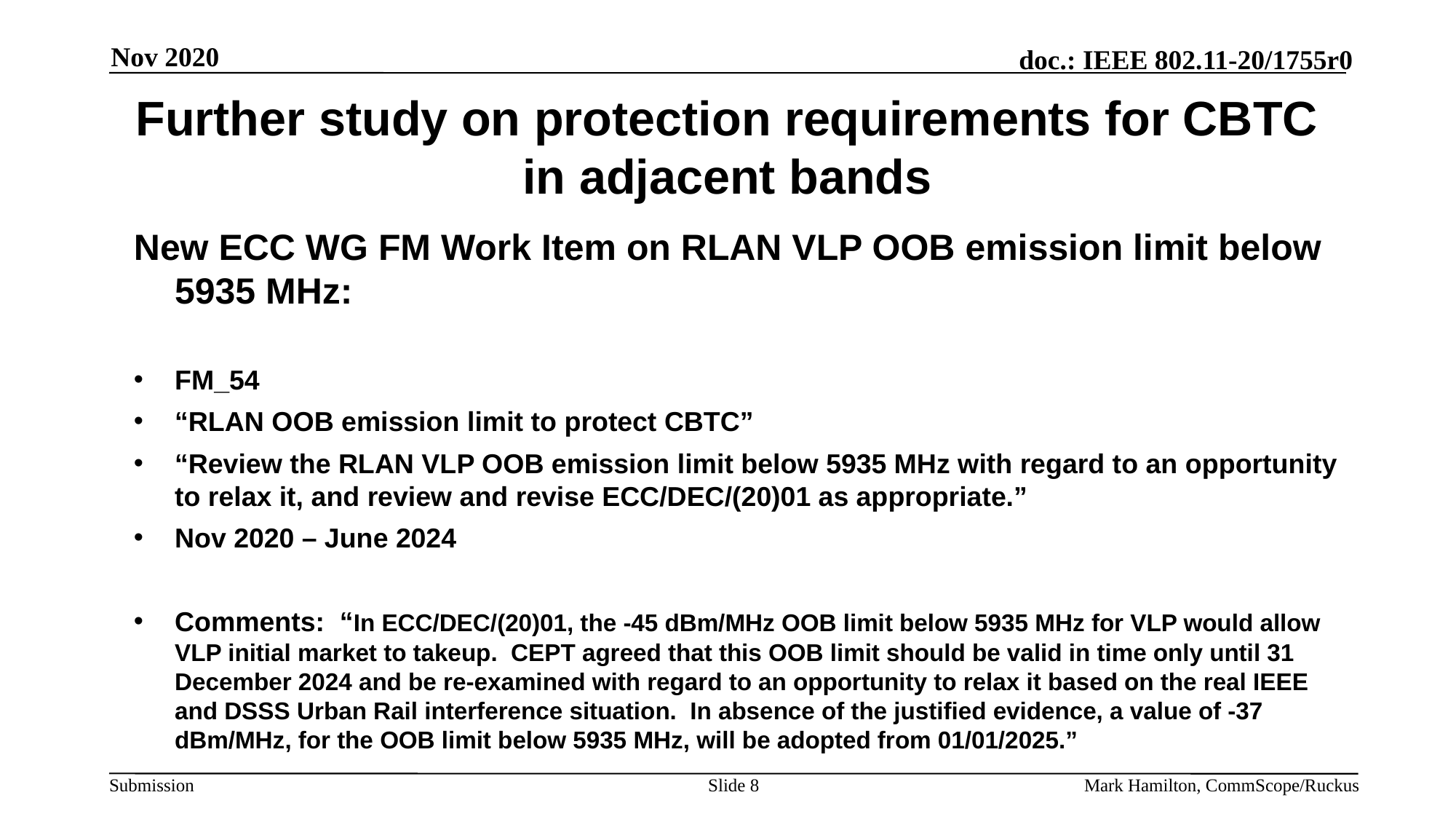

Nov 2020
# Further study on protection requirements for CBTC in adjacent bands
New ECC WG FM Work Item on RLAN VLP OOB emission limit below 5935 MHz:

FM_54
“RLAN OOB emission limit to protect CBTC”
“Review the RLAN VLP OOB emission limit below 5935 MHz with regard to an opportunity to relax it, and review and revise ECC/DEC/(20)01 as appropriate.”
Nov 2020 – June 2024

Comments:  “In ECC/DEC/(20)01, the -45 dBm/MHz OOB limit below 5935 MHz for VLP would allow VLP initial market to takeup.  CEPT agreed that this OOB limit should be valid in time only until 31 December 2024 and be re-examined with regard to an opportunity to relax it based on the real IEEE and DSSS Urban Rail interference situation.  In absence of the justified evidence, a value of -37 dBm/MHz, for the OOB limit below 5935 MHz, will be adopted from 01/01/2025.”
Slide 8
Mark Hamilton, CommScope/Ruckus